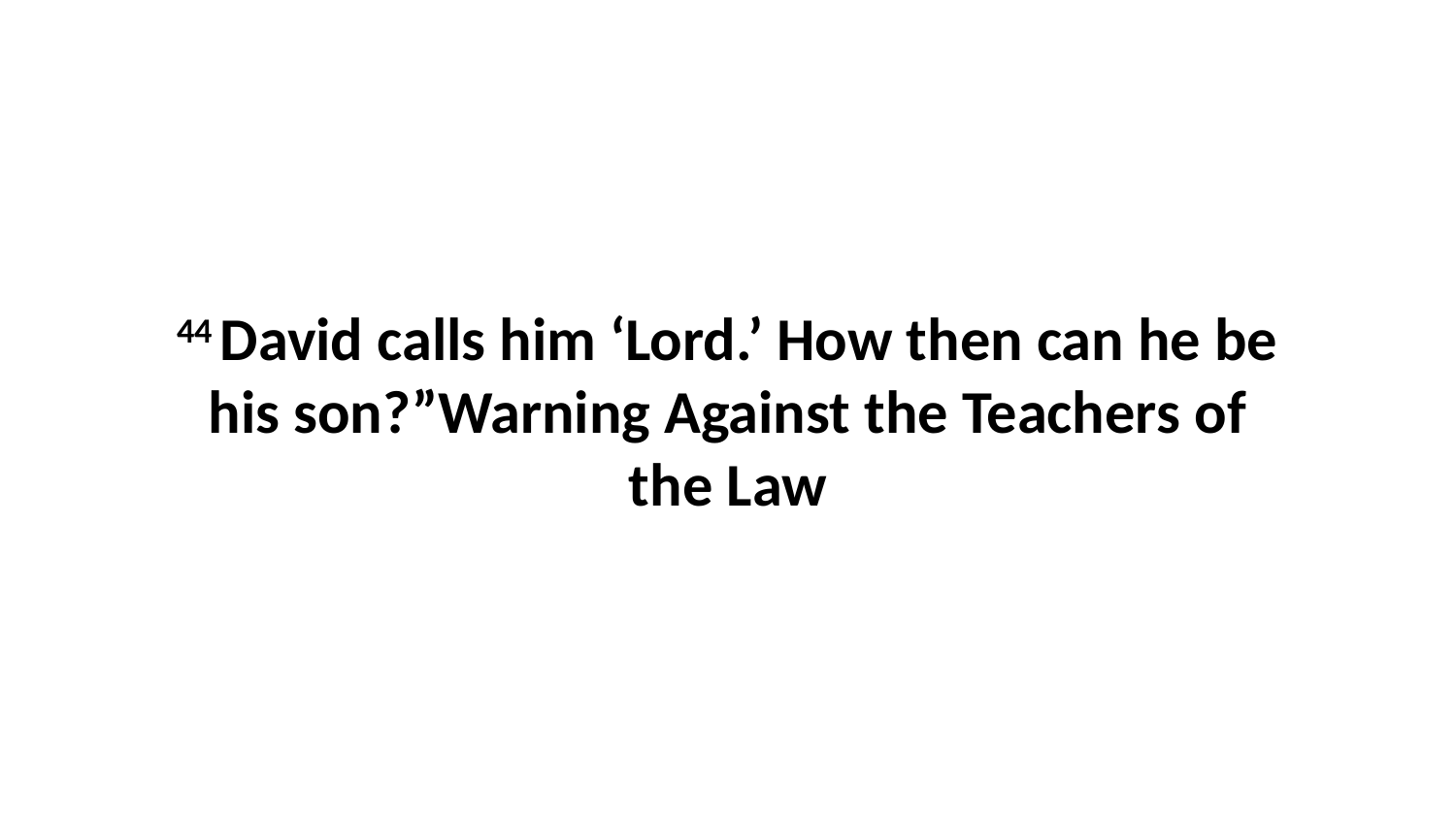

44 David calls him ‘Lord.’ How then can he be his son?”Warning Against the Teachers of the Law